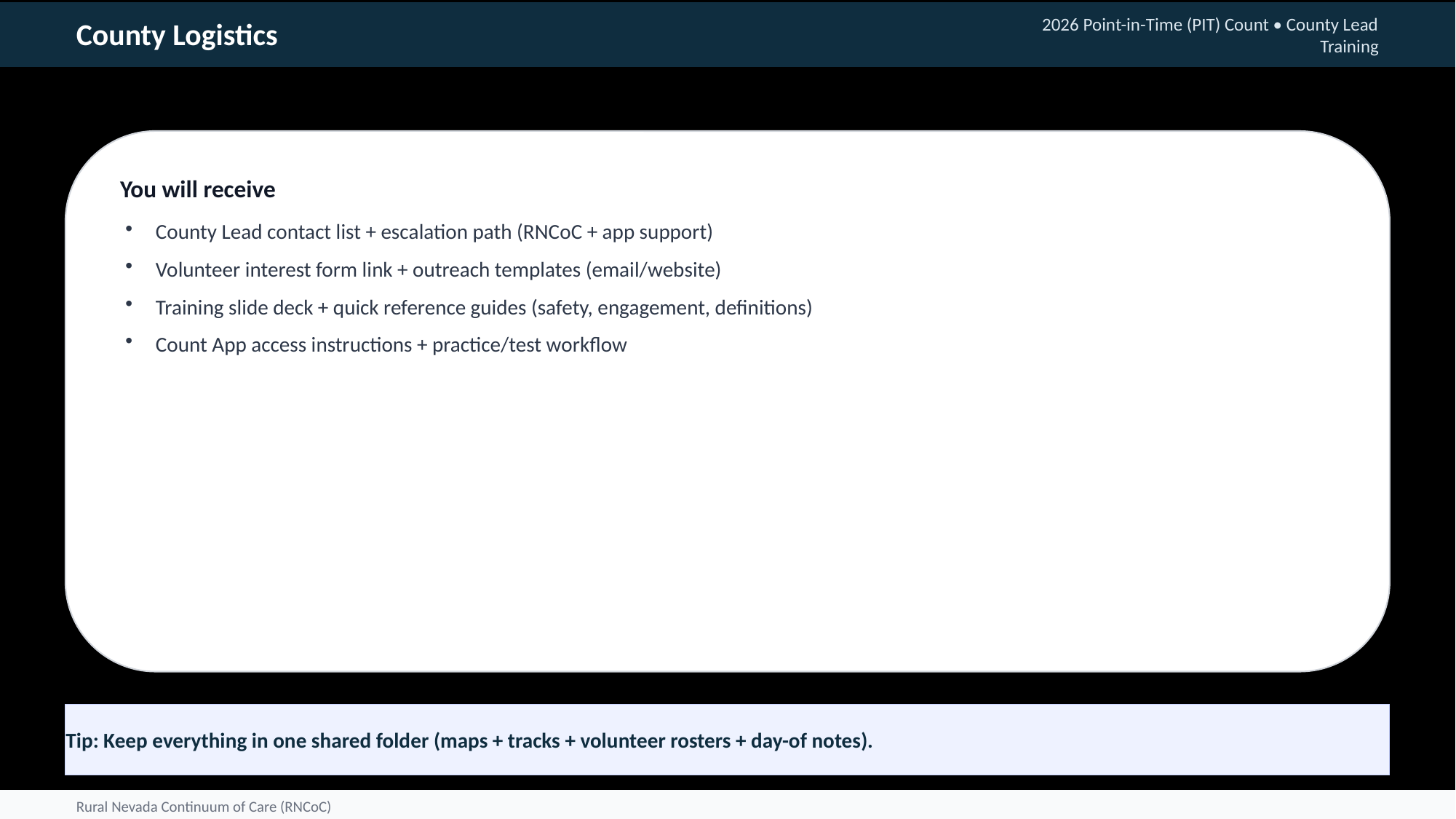

County Logistics
2026 Point-in-Time (PIT) Count • County Lead Training

You will receive
County Lead contact list + escalation path (RNCoC + app support)
Volunteer interest form link + outreach templates (email/website)
Training slide deck + quick reference guides (safety, engagement, definitions)
Count App access instructions + practice/test workflow

Tip: Keep everything in one shared folder (maps + tracks + volunteer rosters + day-of notes).

Rural Nevada Continuum of Care (RNCoC)